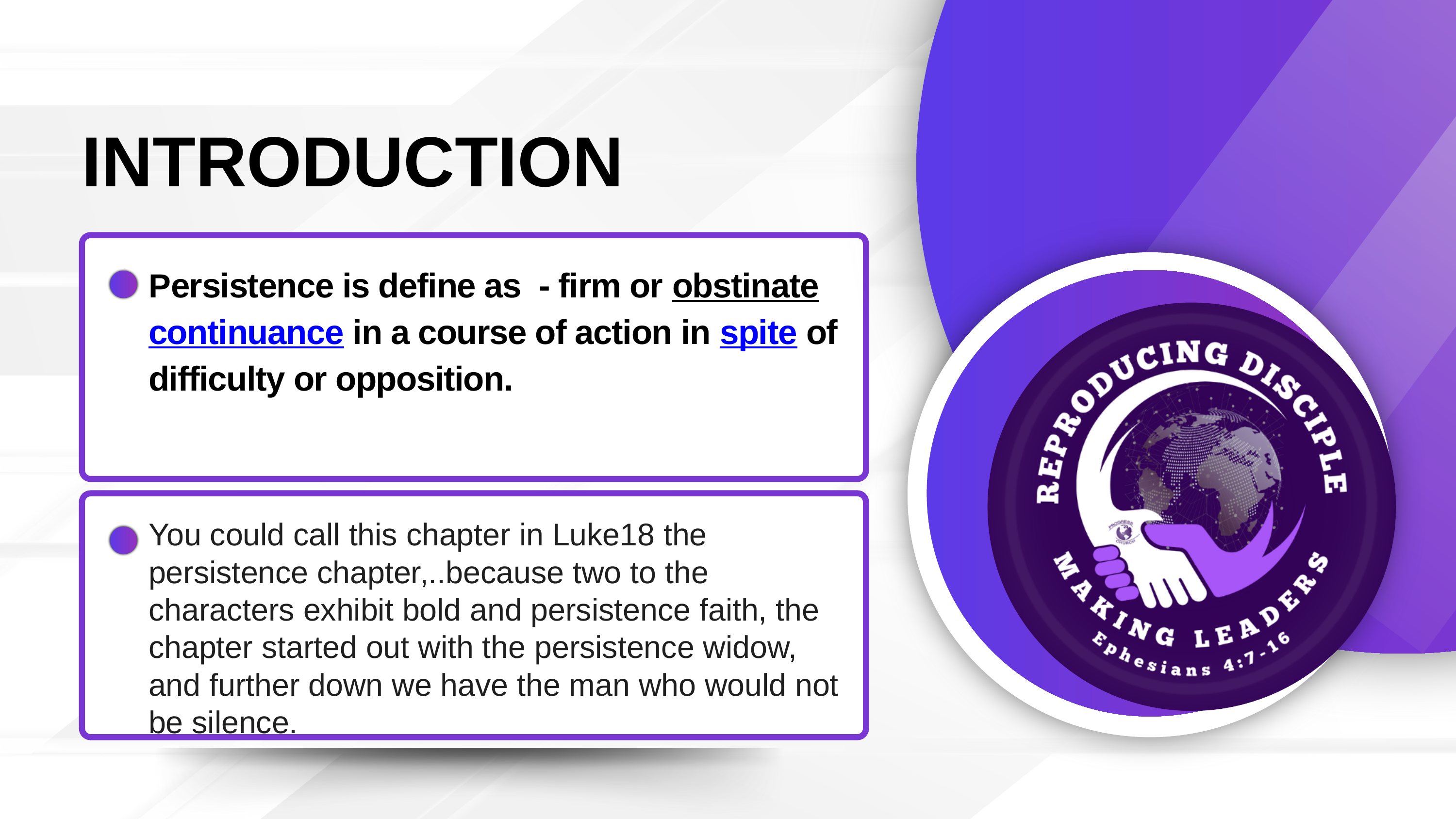

INTRODUCTION

Persistence is define as  - firm or obstinate continuance in a course of action in spite of difficulty or opposition.

You could call this chapter in Luke18 the persistence chapter,..because two to the characters exhibit bold and persistence faith, the chapter started out with the persistence widow, and further down we have the man who would not be silence.